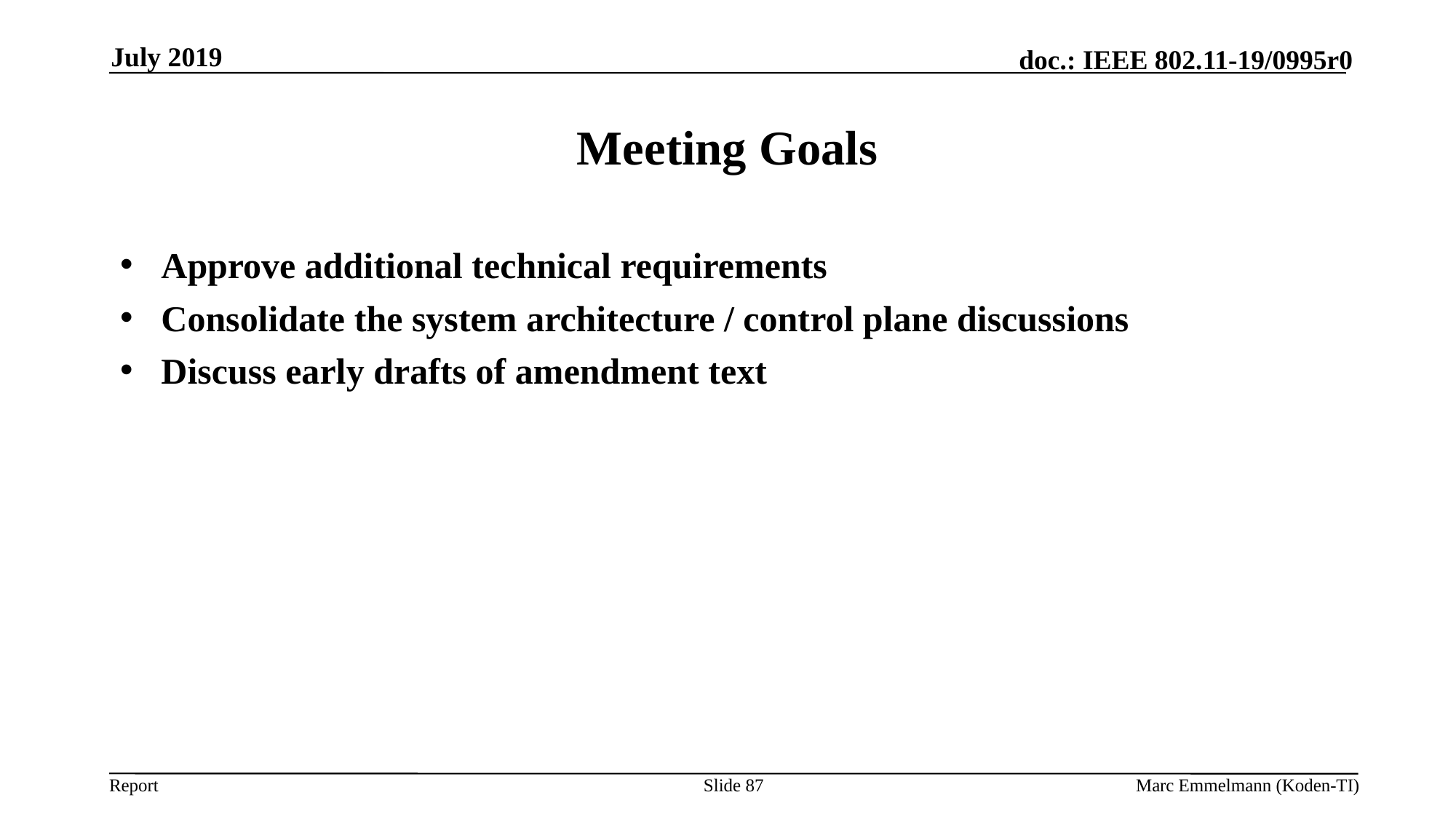

July 2019
# Meeting Goals
Approve additional technical requirements
Consolidate the system architecture / control plane discussions
Discuss early drafts of amendment text
Slide 87
Marc Emmelmann (Koden-TI)